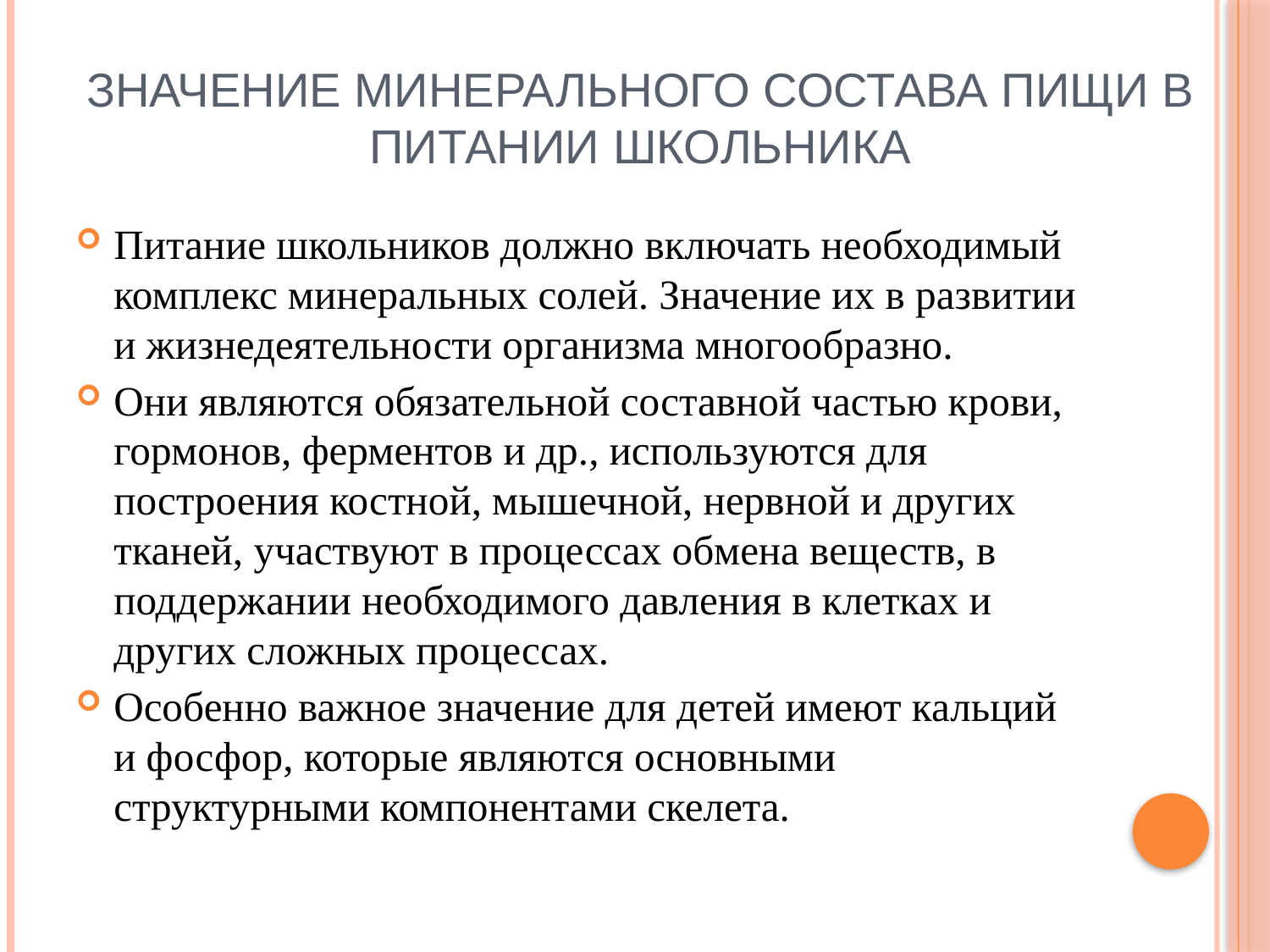

# Значение минерального состава пищи в питании школьника
Питание школьников должно включать необходимый комплекс минеральных солей. Значение их в развитии и жизнедеятельности организма многообразно.
Они являются обязательной составной частью крови, гормонов, ферментов и др., используются для построения костной, мышечной, нервной и других тканей, участвуют в процессах обмена веществ, в поддержании необходимого давления в клетках и других сложных процессах.
Особенно важное значение для детей имеют кальций и фосфор, которые являются основными структурными компонентами скелета.